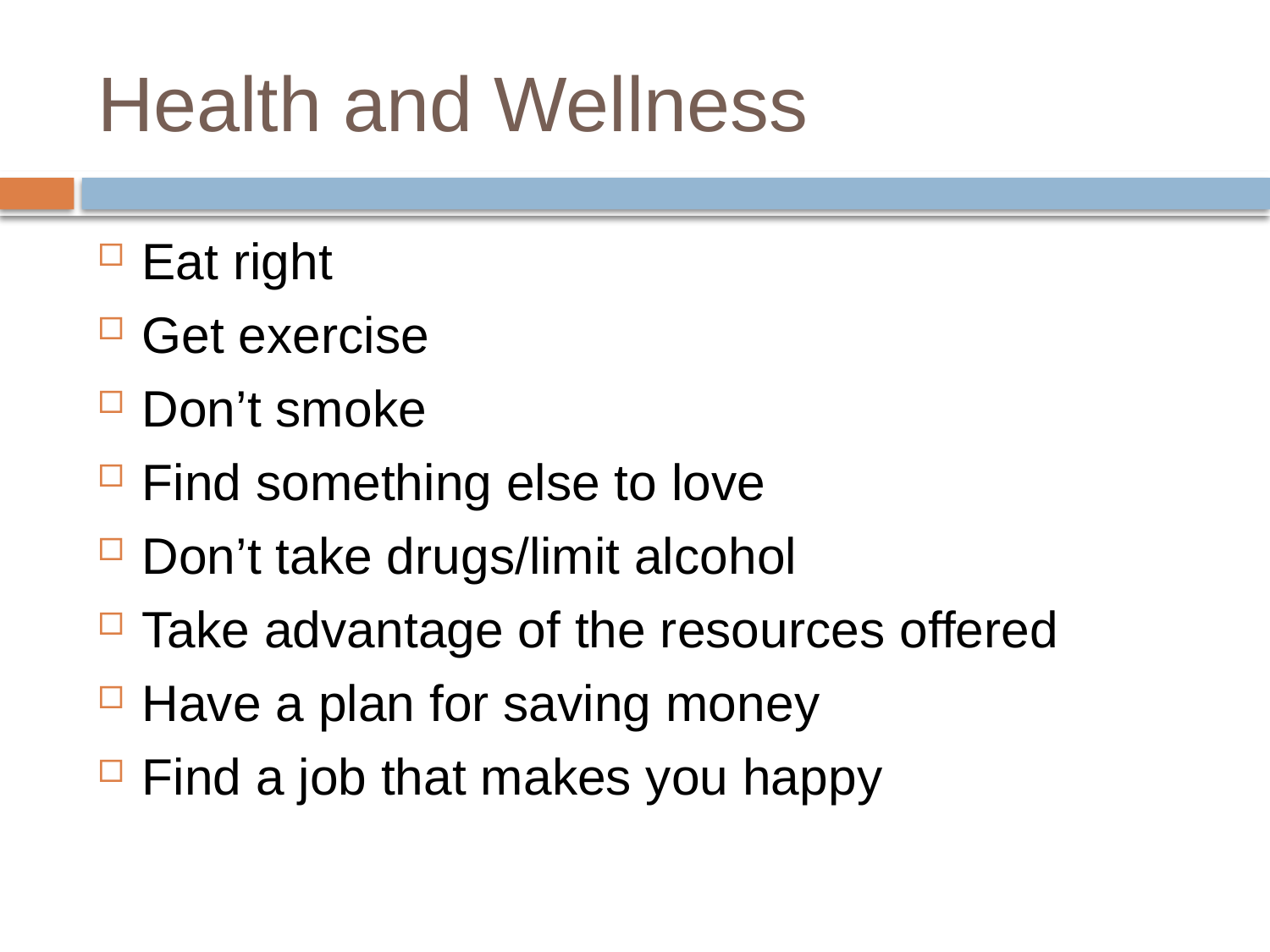

# Health and Wellness
Eat right
Get exercise
Don’t smoke
Find something else to love
Don’t take drugs/limit alcohol
Take advantage of the resources offered
Have a plan for saving money
Find a job that makes you happy